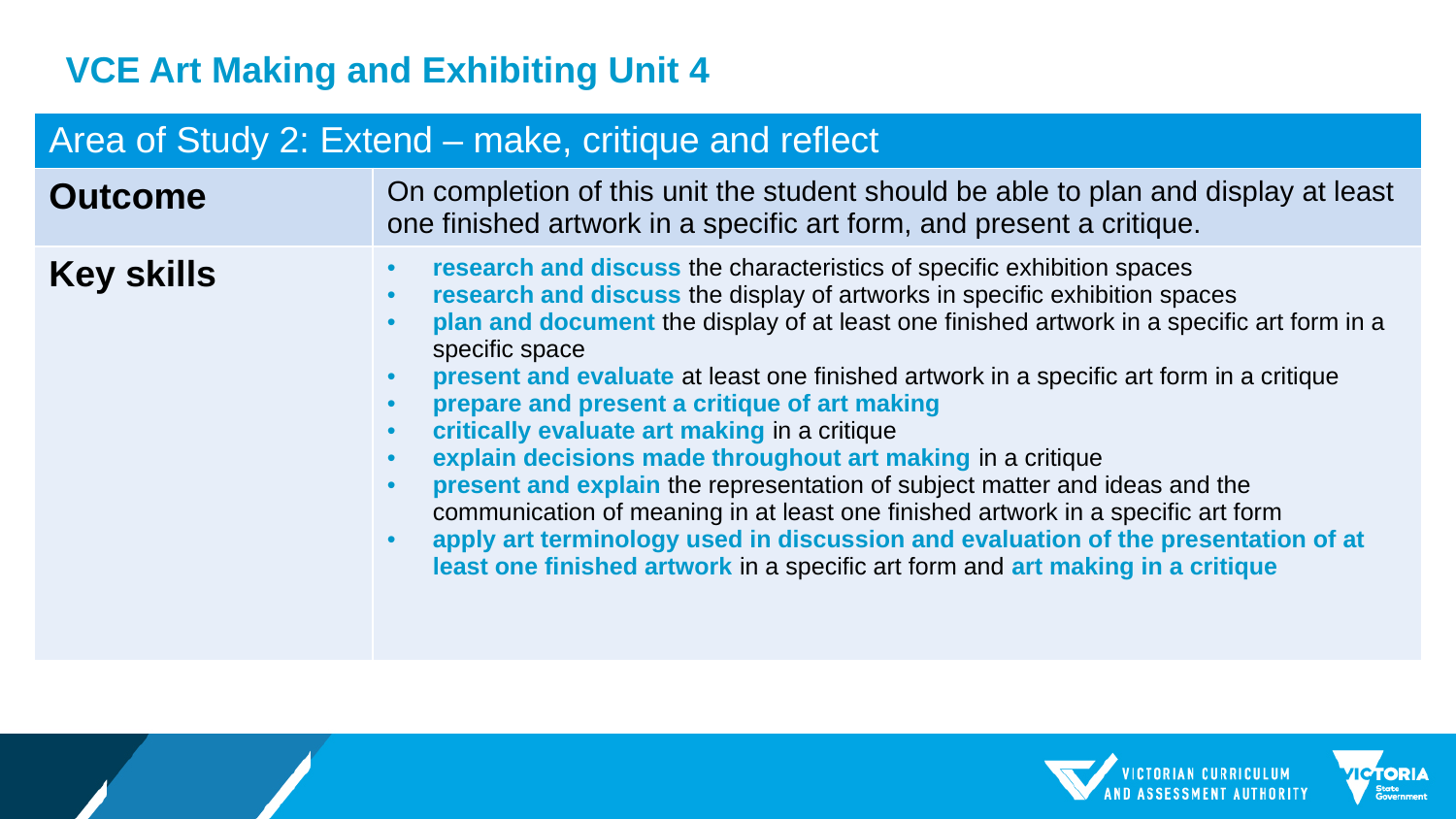

VCE Art Making and Exhibiting Unit 4
| Area of Study 2: Extend – make, critique and reflect | Unit 1: |
| --- | --- |
| Outcome | On completion of this unit the student should be able to plan and display at least one finished artwork in a specific art form, and present a critique. |
| Key skills | research and discuss the characteristics of specific exhibition spaces research and discuss the display of artworks in specific exhibition spaces plan and document the display of at least one finished artwork in a specific art form in a specific space present and evaluate at least one finished artwork in a specific art form in a critique prepare and present a critique of art making critically evaluate art making in a critique explain decisions made throughout art making in a critique present and explain the representation of subject matter and ideas and the communication of meaning in at least one finished artwork in a specific art form apply art terminology used in discussion and evaluation of the presentation of at least one finished artwork in a specific art form and art making in a critique |